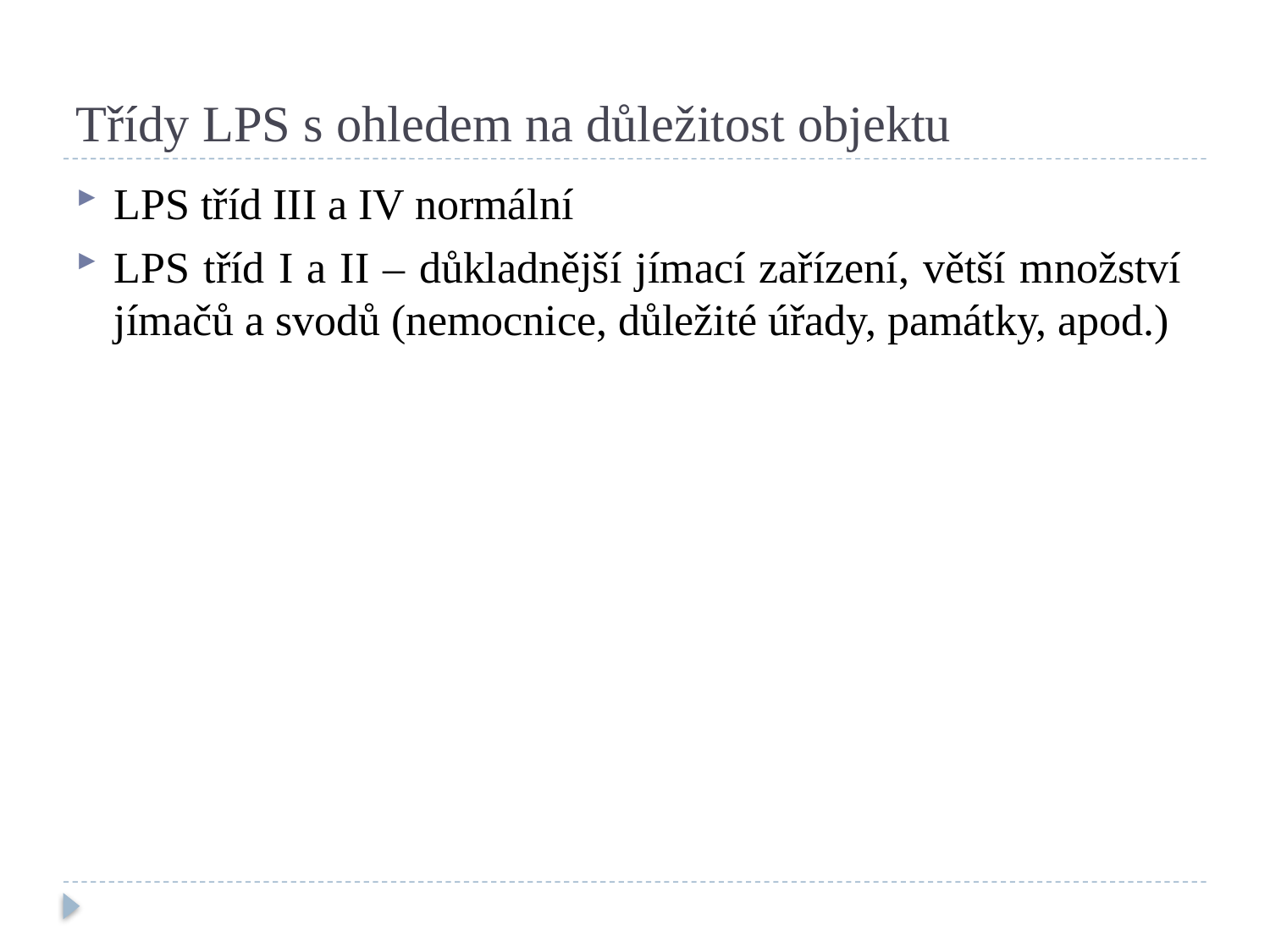

# Třídy LPS s ohledem na důležitost objektu
LPS tříd III a IV normální
LPS tříd I a II – důkladnější jímací zařízení, větší množství jímačů a svodů (nemocnice, důležité úřady, památky, apod.)